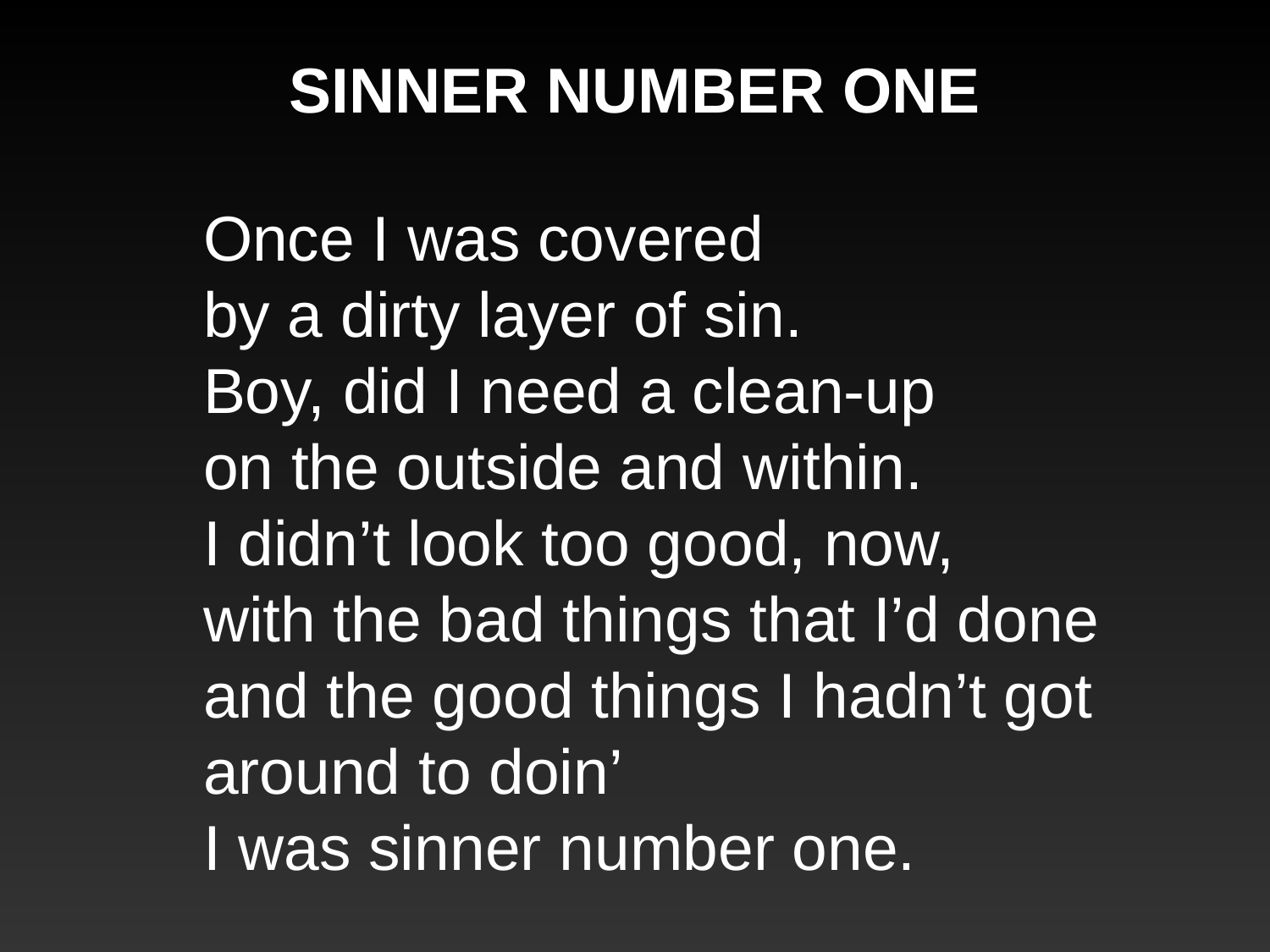

SINNER NUMBER ONE
# Once I was covered by a dirty layer of sin. Boy, did I need a clean-up on the outside and within. I didn’t look too good, now, with the bad things that I’d done and the good things I hadn’t got around to doin’ I was sinner number one.